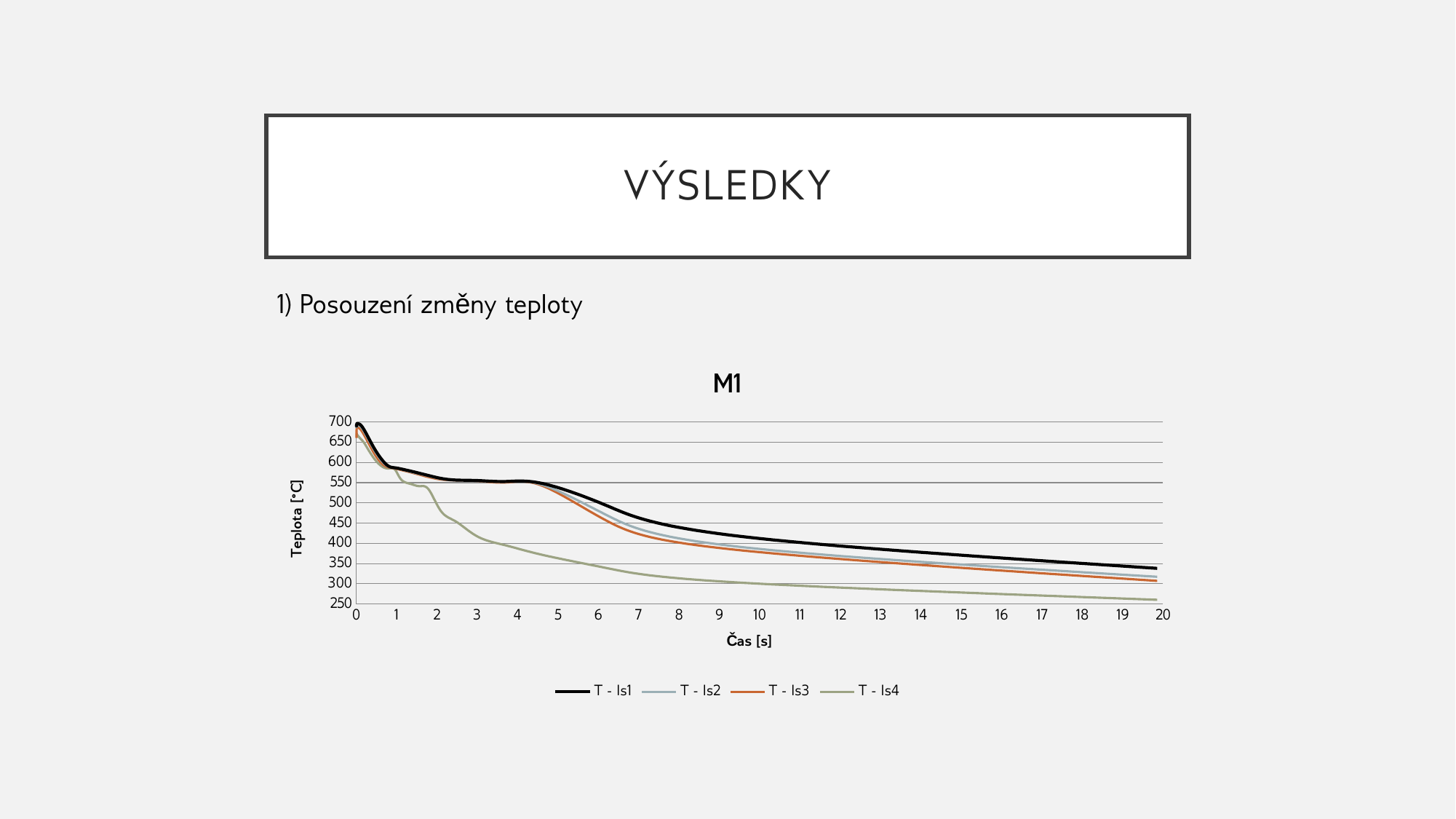

# výsledky
1) Posouzení změny teploty

### Chart: M1

| Category |  |  |  |  |
|---|---|---|---|---|